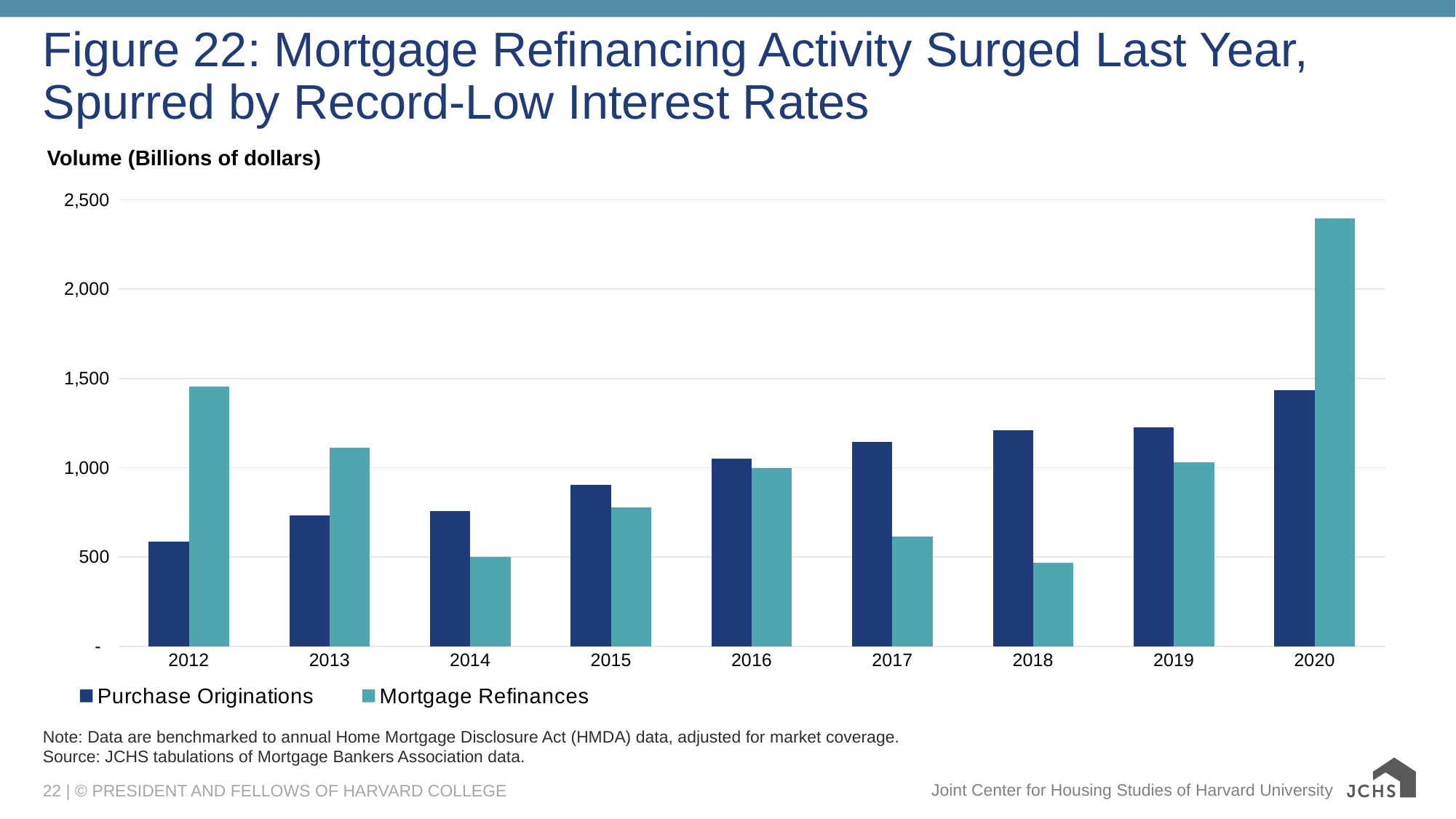

# Figure 22: Mortgage Refinancing Activity Surged Last Year, Spurred by Record-Low Interest Rates
Volume (Billions of dollars)

### Chart

| Category | Mortgage Refinances | Purchase Originations |
|---|---|---|
| 2012 | 1456.0 | 588.0 |
| 2013 | 1110.5246048835108 | 734.3353951164892 |
| 2014 | 502.0 | 759.0 |
| 2015 | 776.0 | 903.0 |
| 2016 | 999.0 | 1052.0 |
| 2017 | 616.3784816326531 | 1143.4028221052629 |
| 2018 | 467.0 | 1209.0 |
| 2019 | 1028.4497186593676 | 1225.0318766264165 |
| 2020 | 2395.0 | 1433.0 |
Note: Data are benchmarked to annual Home Mortgage Disclosure Act (HMDA) data, adjusted for market coverage.
Source: JCHS tabulations of Mortgage Bankers Association data.